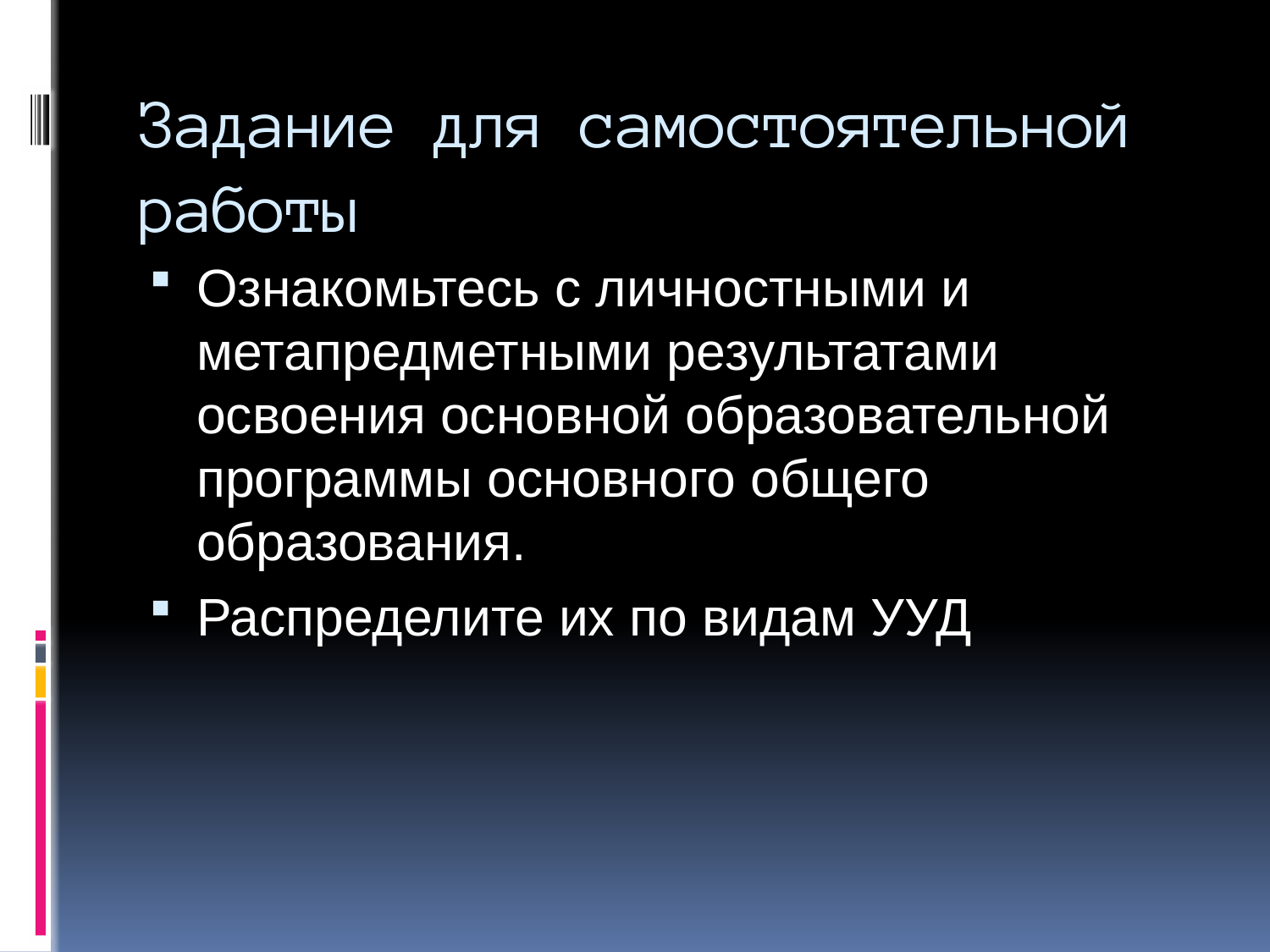

# Задание для самостоятельной работы
Ознакомьтесь с личностными и метапредметными результатами освоения основной образовательной программы основного общего образования.
Распределите их по видам УУД